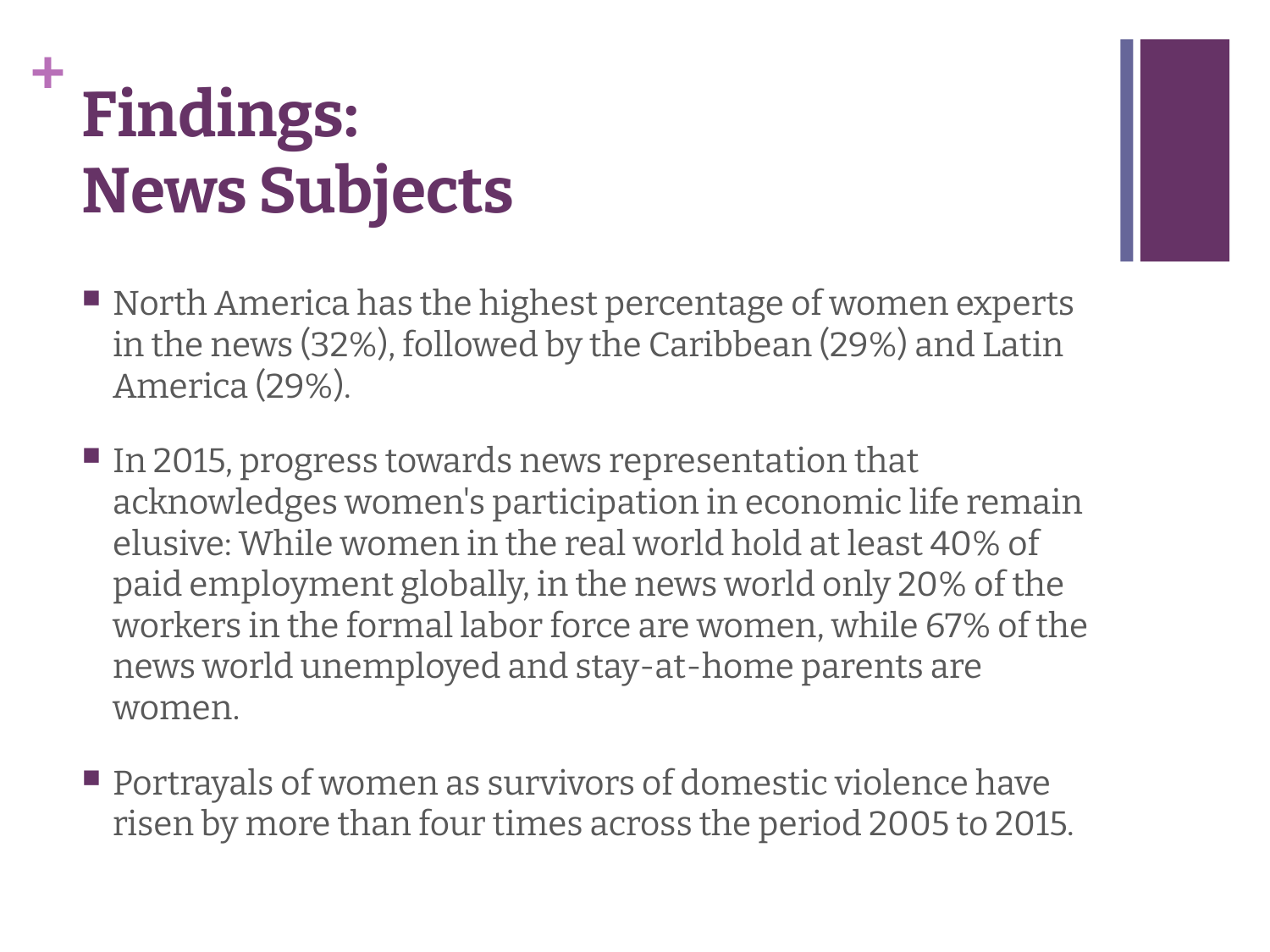

# Findings: News Subjects
North America has the highest percentage of women experts in the news (32%), followed by the Caribbean (29%) and Latin America (29%).
In 2015, progress towards news representation that acknowledges women's participation in economic life remain elusive: While women in the real world hold at least 40% of paid employment globally, in the news world only 20% of the workers in the formal labor force are women, while 67% of the news world unemployed and stay-at-home parents are women.
Portrayals of women as survivors of domestic violence have risen by more than four times across the period 2005 to 2015.